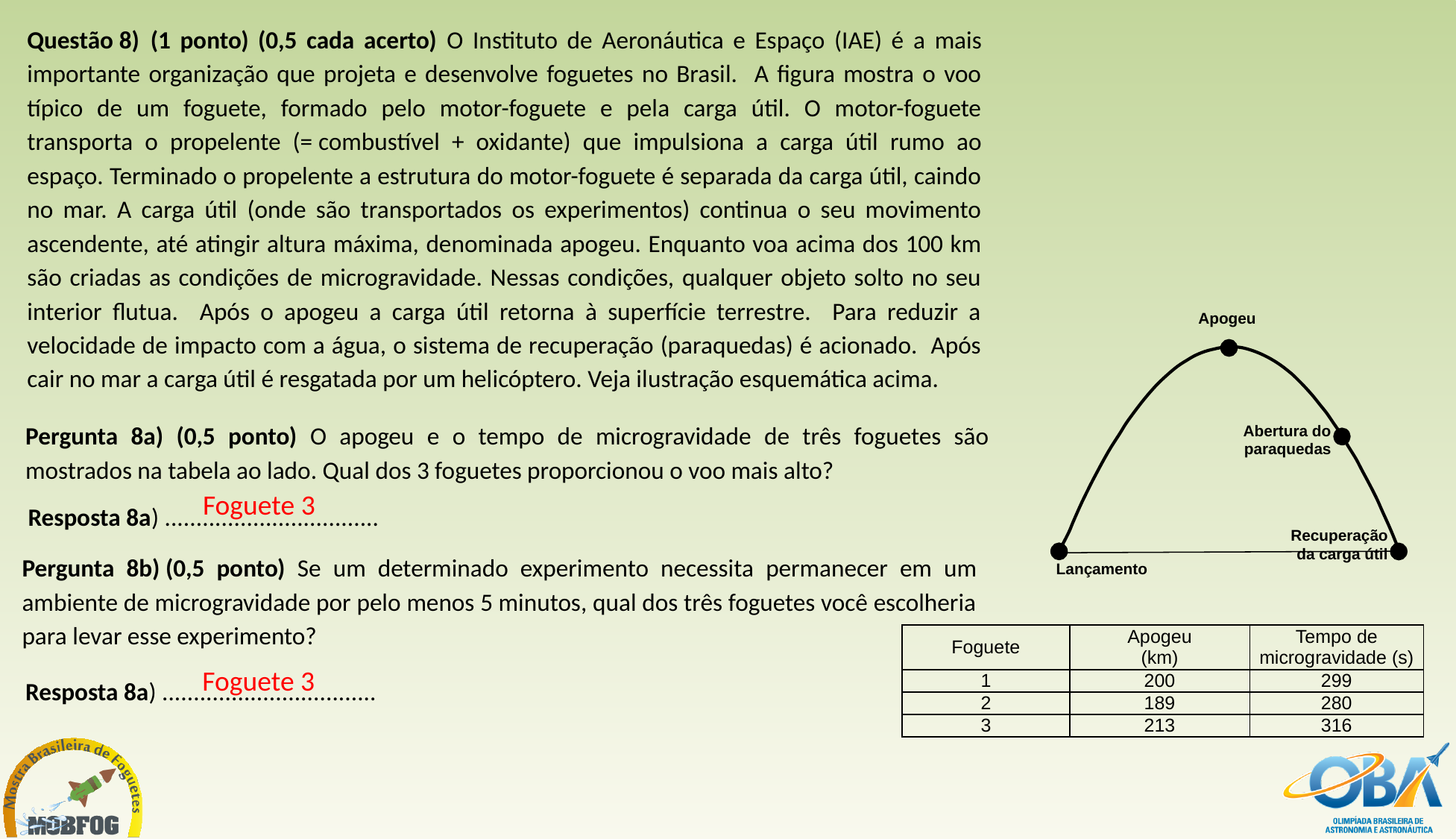

Questão 8)  (1 ponto) (0,5 cada acerto) O Instituto de Aeronáutica e Espaço (IAE) é a mais importante organização que projeta e desenvolve foguetes no Brasil.  A figura mostra o voo típico de um foguete, formado pelo motor-foguete e pela carga útil. O motor-foguete transporta o propelente (= combustível + oxidante) que impulsiona a carga útil rumo ao espaço. Terminado o propelente a estrutura do motor-foguete é separada da carga útil, caindo no mar. A carga útil (onde são transportados os experimentos) continua o seu movimento ascendente, até atingir altura máxima, denominada apogeu. Enquanto voa acima dos 100 km são criadas as condições de microgravidade. Nessas condições, qualquer objeto solto no seu interior flutua.  Após o apogeu a carga útil retorna à superfície terrestre.  Para reduzir a velocidade de impacto com a água, o sistema de recuperação (paraquedas) é acionado.  Após cair no mar a carga útil é resgatada por um helicóptero. Veja ilustração esquemática acima.
Apogeu
Abertura do paraquedas
Recuperação
 da carga útil
Lançamento

Pergunta 8a) (0,5 ponto) O apogeu e o tempo de microgravidade de três foguetes são mostrados na tabela ao lado. Qual dos 3 foguetes proporcionou o voo mais alto?
Foguete 3
Resposta 8a) ..................................
Pergunta 8b) (0,5 ponto) Se um determinado experimento necessita permanecer em um ambiente de microgravidade por pelo menos 5 minutos, qual dos três foguetes você escolheria para levar esse experimento?
| Foguete | Apogeu (km) | Tempo de microgravidade (s) |
| --- | --- | --- |
| 1 | 200 | 299 |
| 2 | 189 | 280 |
| 3 | 213 | 316 |
Foguete 3
Resposta 8a) ..................................